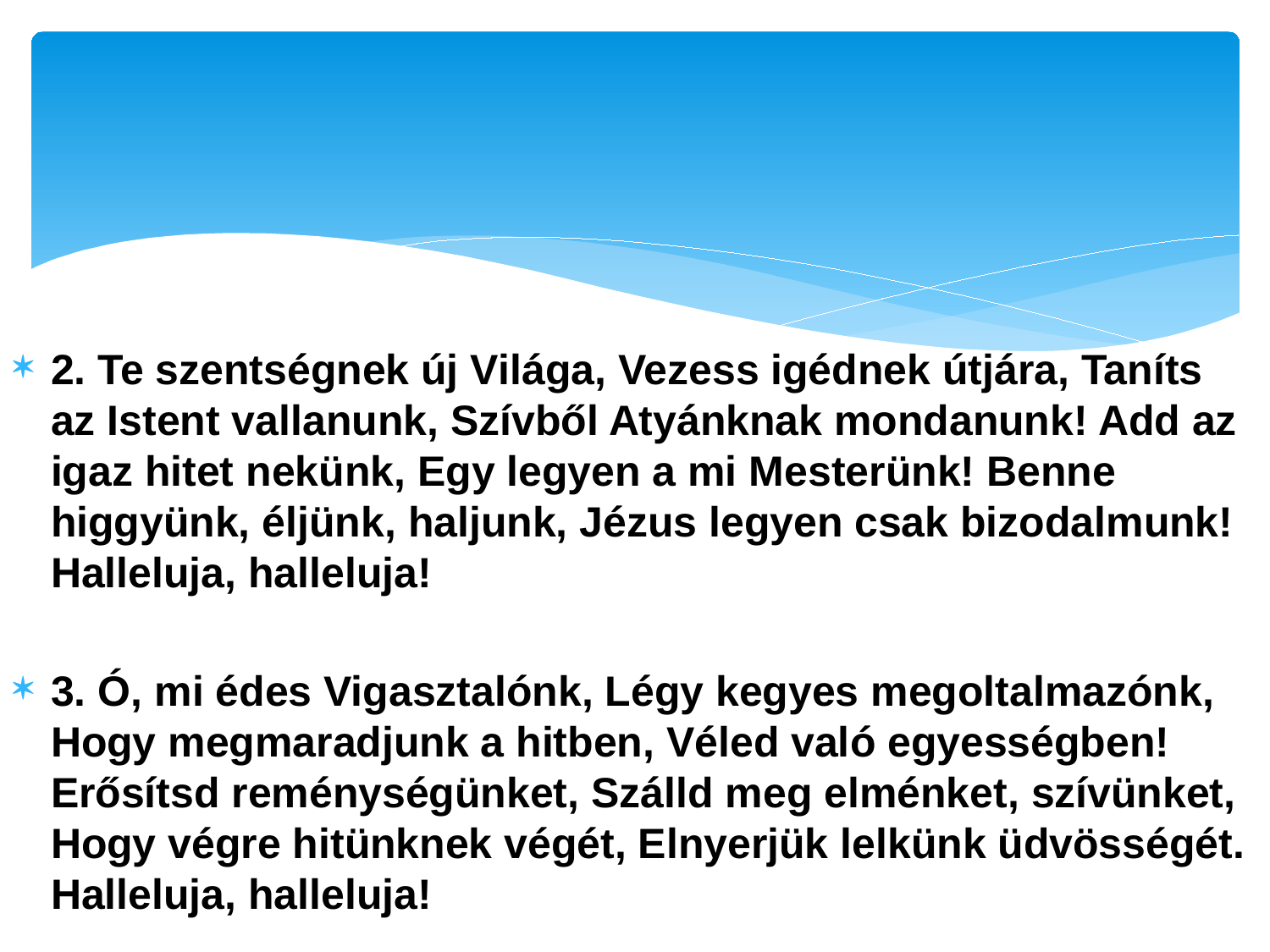

#
2. Te szentségnek új Világa, Vezess igédnek útjára, Taníts az Istent vallanunk, Szívből Atyánknak mondanunk! Add az igaz hitet nekünk, Egy legyen a mi Mesterünk! Benne higgyünk, éljünk, haljunk, Jézus legyen csak bizodalmunk! Halleluja, halleluja!

3. Ó, mi édes Vigasztalónk, Légy kegyes megoltalmazónk, Hogy megmaradjunk a hitben, Véled való egyességben! Erősítsd reménységünket, Szálld meg elménket, szívünket, Hogy végre hitünknek végét, Elnyerjük lelkünk üdvösségét. Halleluja, halleluja!